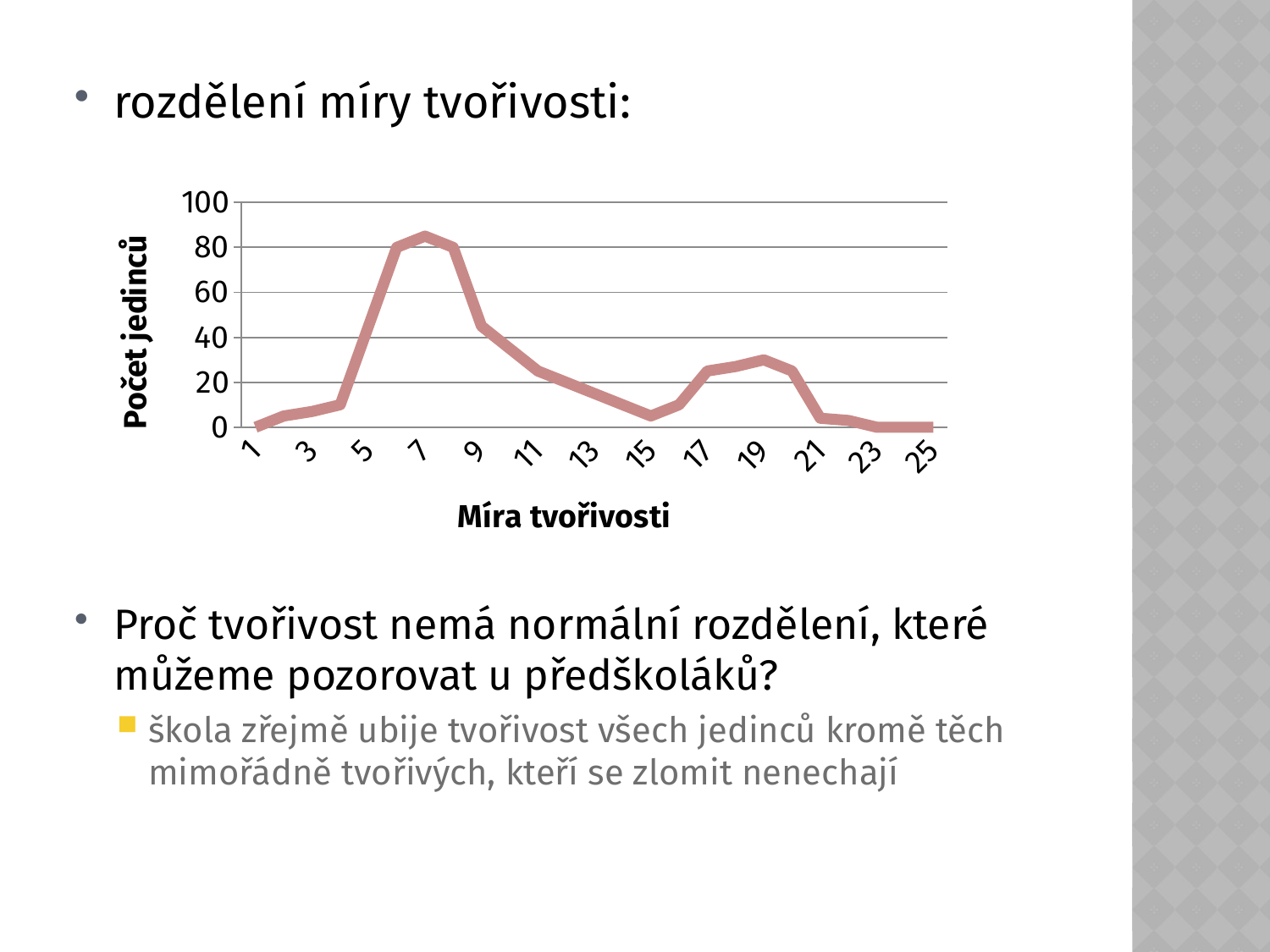

rozdělení míry tvořivosti:

Proč tvořivost nemá normální rozdělení, které můžeme pozorovat u předškoláků?
škola zřejmě ubije tvořivost všech jedinců kromě těch mimořádně tvořivých, kteří se zlomit nenechají

### Chart

| Category |  |
|---|---|